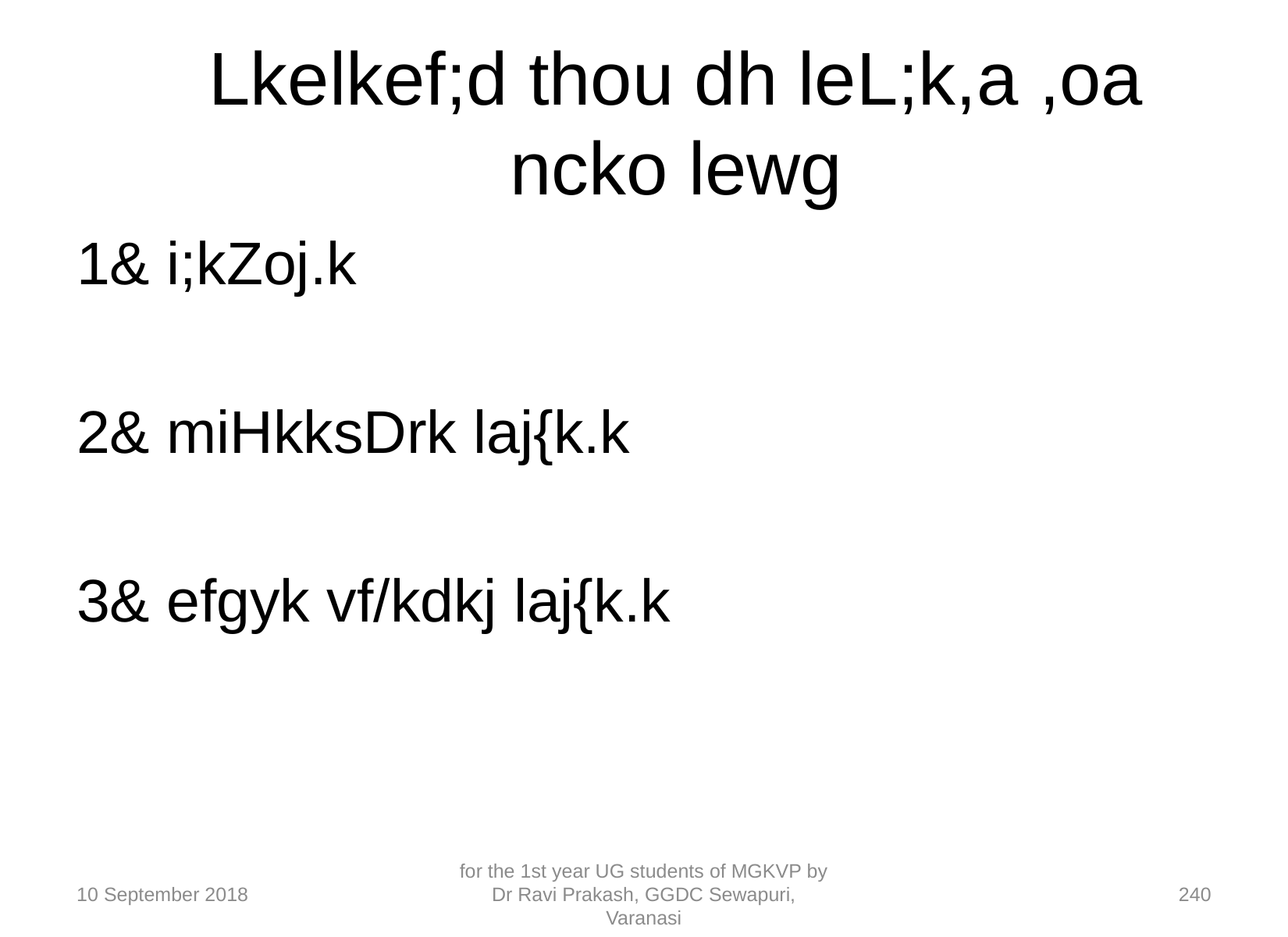

# Lkelkef;d thou dh leL;k,a ,oa ncko lewg
1& i;kZoj.k

2& miHkksDrk laj{k.k

3& efgyk vf/kdkj laj{k.k
10 September 2018
for the 1st year UG students of MGKVP by Dr Ravi Prakash, GGDC Sewapuri, Varanasi
240